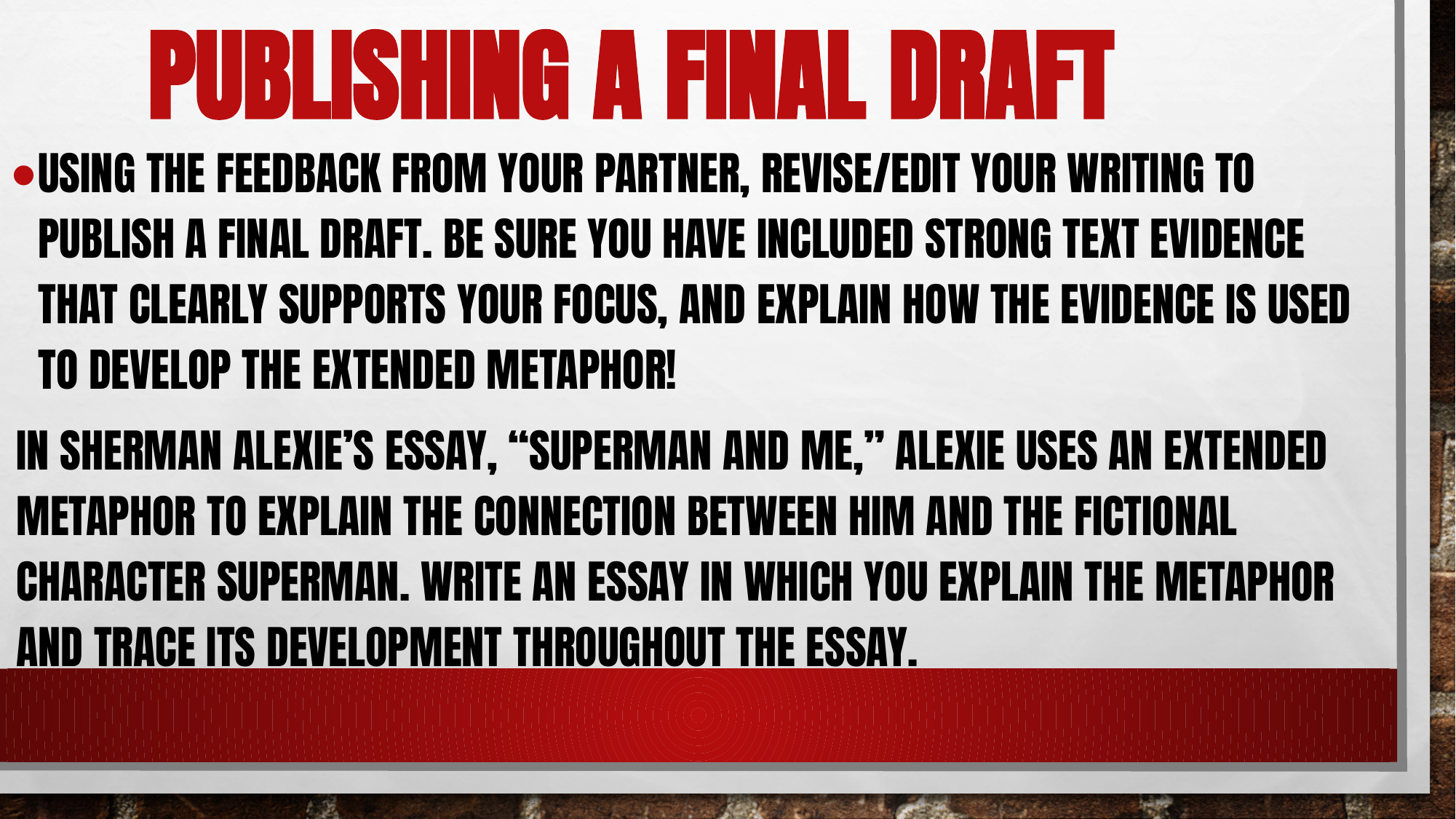

# Publishing a Final Draft
Using the feedback from your partner, revise/edit your writing to publish a final draft. Be sure you have included strong text evidence that clearly supports your focus, and explain how the evidence is used to develop the extended metaphor!
In Sherman Alexie’s essay, “Superman and Me,” Alexie uses an extended metaphor to explain the connection between him and the fictional character Superman. Write an essay in which you explain the metaphor and trace its development throughout the essay.